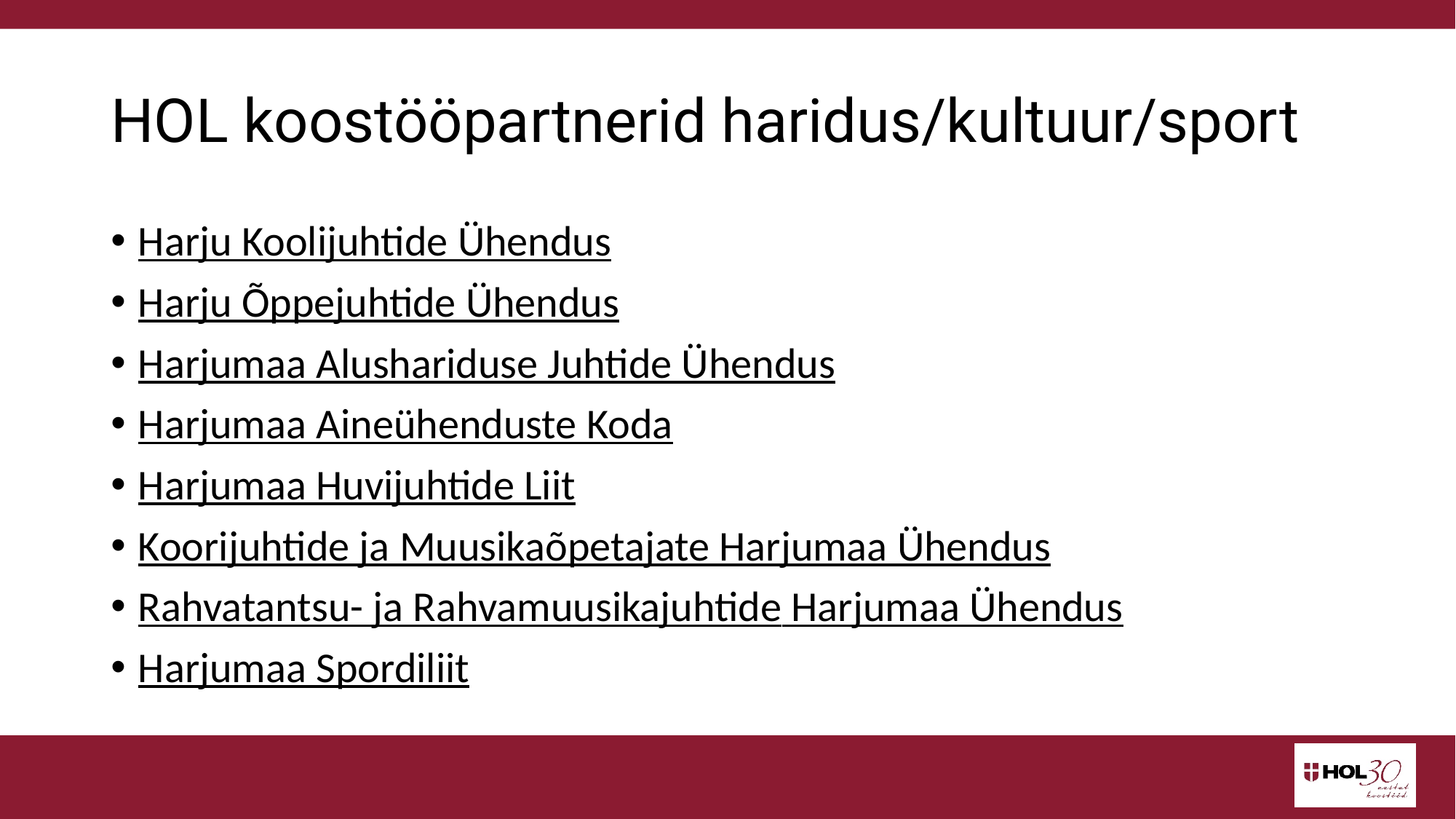

# HOL koostööpartnerid haridus/kultuur/sport
Harju Koolijuhtide Ühendus
Harju Õppejuhtide Ühendus
Harjumaa Alushariduse Juhtide Ühendus
Harjumaa Aineühenduste Koda
Harjumaa Huvijuhtide Liit
Koorijuhtide ja Muusikaõpetajate Harjumaa Ühendus
Rahvatantsu- ja Rahvamuusikajuhtide Harjumaa Ühendus
Harjumaa Spordiliit